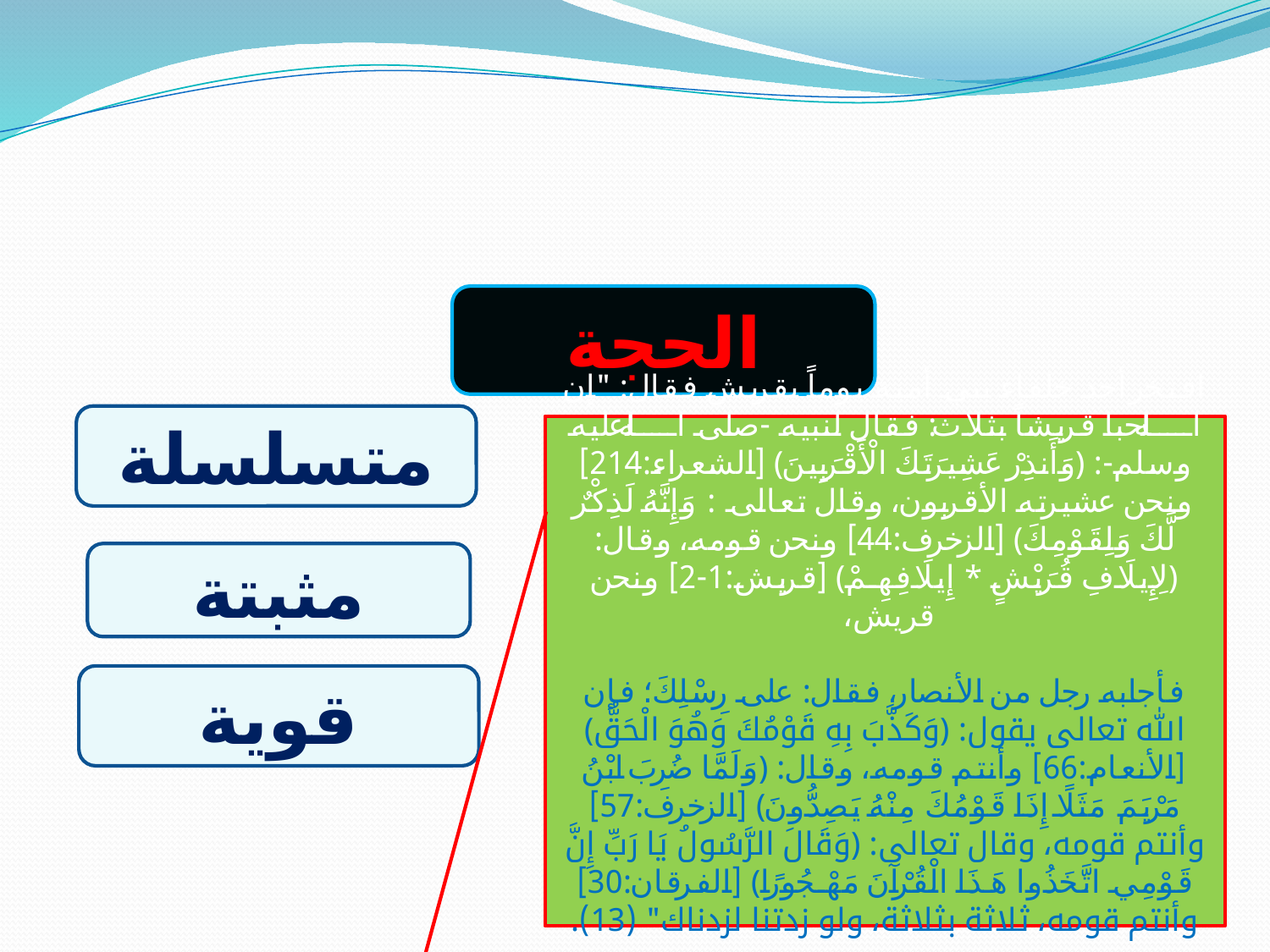

الحجة
متسلسلة
افتخر أحد خلفاء بني أمية يوماً بقريش فقال: "إن الله حبا قريشاً بثلاث: فقال لنبيه -صلى الله عليه وسلم-: ﴿وَأَنذِرْ عَشِيرَتَكَ الْأَقْرَبِينَ﴾ [الشعراء:214] ونحن عشيرته الأقربون، وقال تعالى: ﴿وَإِنَّهُ لَذِكْرٌ لَّكَ وَلِقَوْمِكَ﴾ [الزخرف:44] ونحن قومه، وقال: ﴿لِإِيلَافِ قُرَيْشٍ * إِيلَافِهِمْ﴾ [قريش:1-2] ونحن قريش،

فأجابه رجل من الأنصار، فقال: على رِسْلِكَ؛ فإن الله تعالى يقول: ﴿وَكَذَّبَ بِهِ قَوْمُكَ وَهُوَ الْحَقُّ﴾ [الأنعام:66] وأنتم قومه، وقال: ﴿وَلَمَّا ضُرِبَ ابْنُ مَرْيَمَ مَثَلًا إِذَا قَوْمُكَ مِنْهُ يَصِدُّونَ﴾ [الزخرف:57] وأنتم قومه، وقال تعالى: ﴿وَقَالَ الرَّسُولُ يَا رَبِّ إِنَّ قَوْمِي اتَّخَذُوا هَذَا الْقُرْآنَ مَهْجُورًا﴾ [الفرقان:30] وأنتم قومه، ثلاثة بثلاثة، ولو زدتنا لزدناك" (13).

مثبتة
قوية